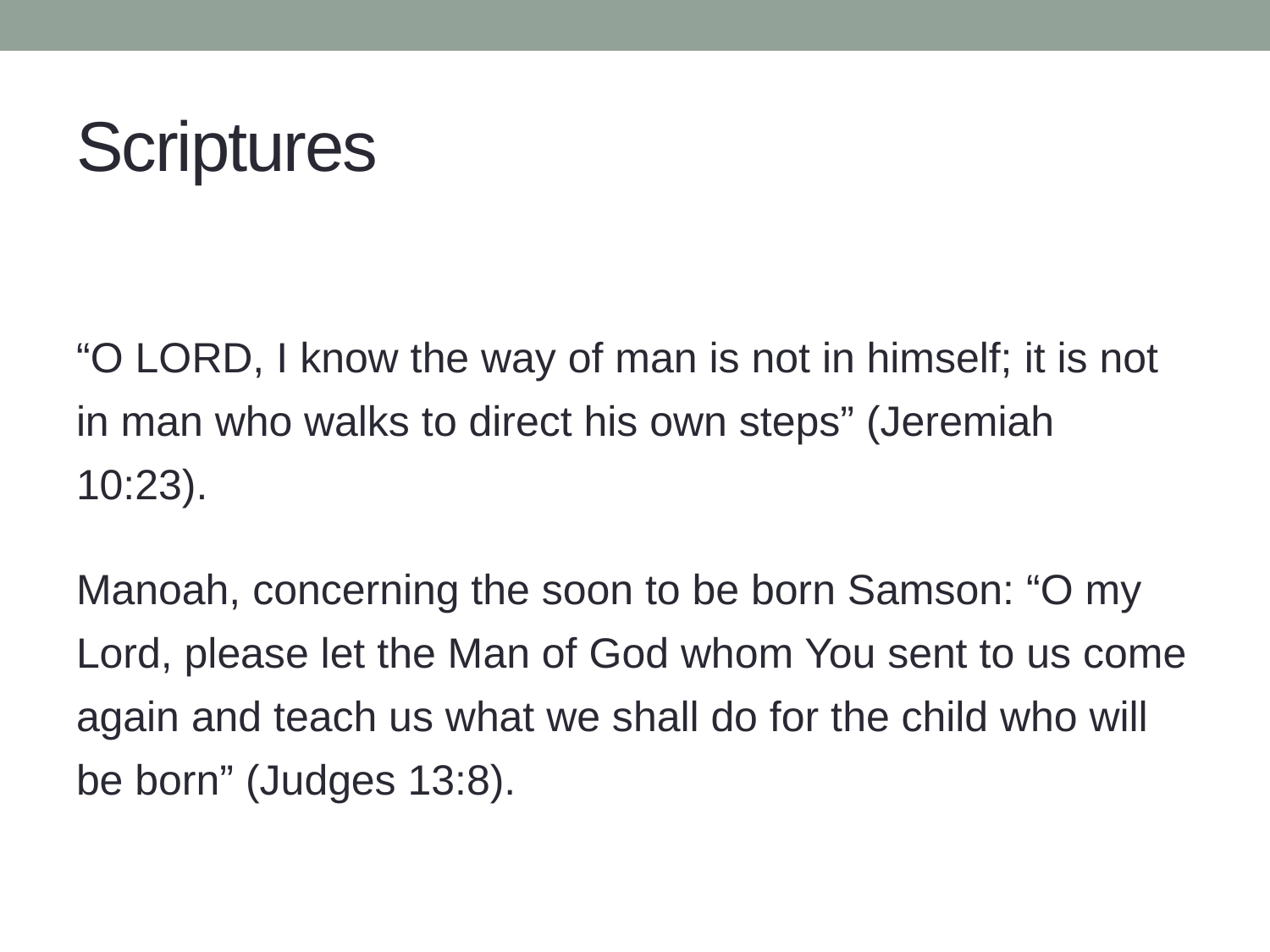

# Scriptures
“O LORD, I know the way of man is not in himself; it is not in man who walks to direct his own steps” (Jeremiah 10:23).
Manoah, concerning the soon to be born Samson: “O my Lord, please let the Man of God whom You sent to us come again and teach us what we shall do for the child who will be born” (Judges 13:8).